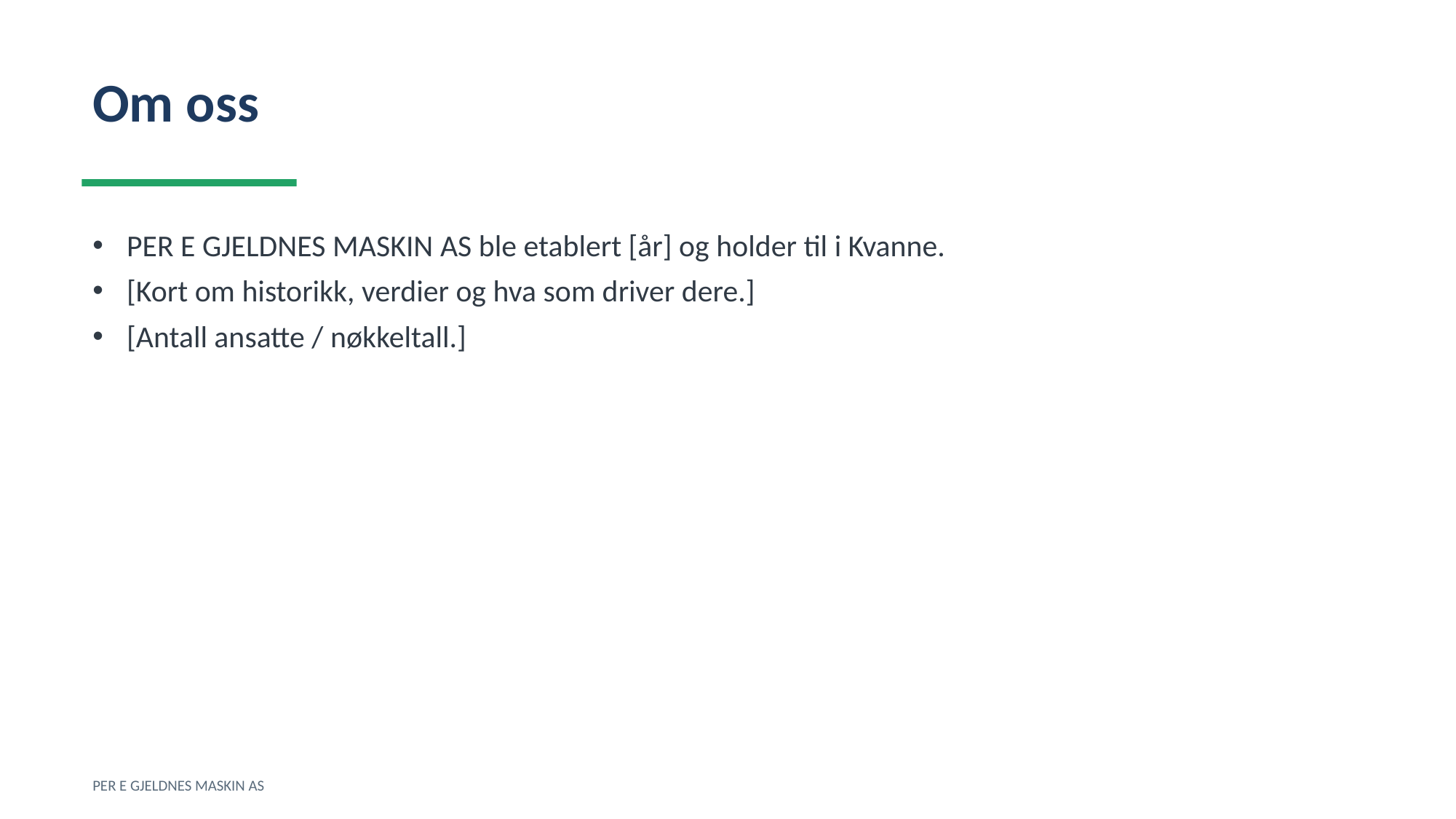

Om oss

PER E GJELDNES MASKIN AS ble etablert [år] og holder til i Kvanne.
[Kort om historikk, verdier og hva som driver dere.]
[Antall ansatte / nøkkeltall.]
PER E GJELDNES MASKIN AS